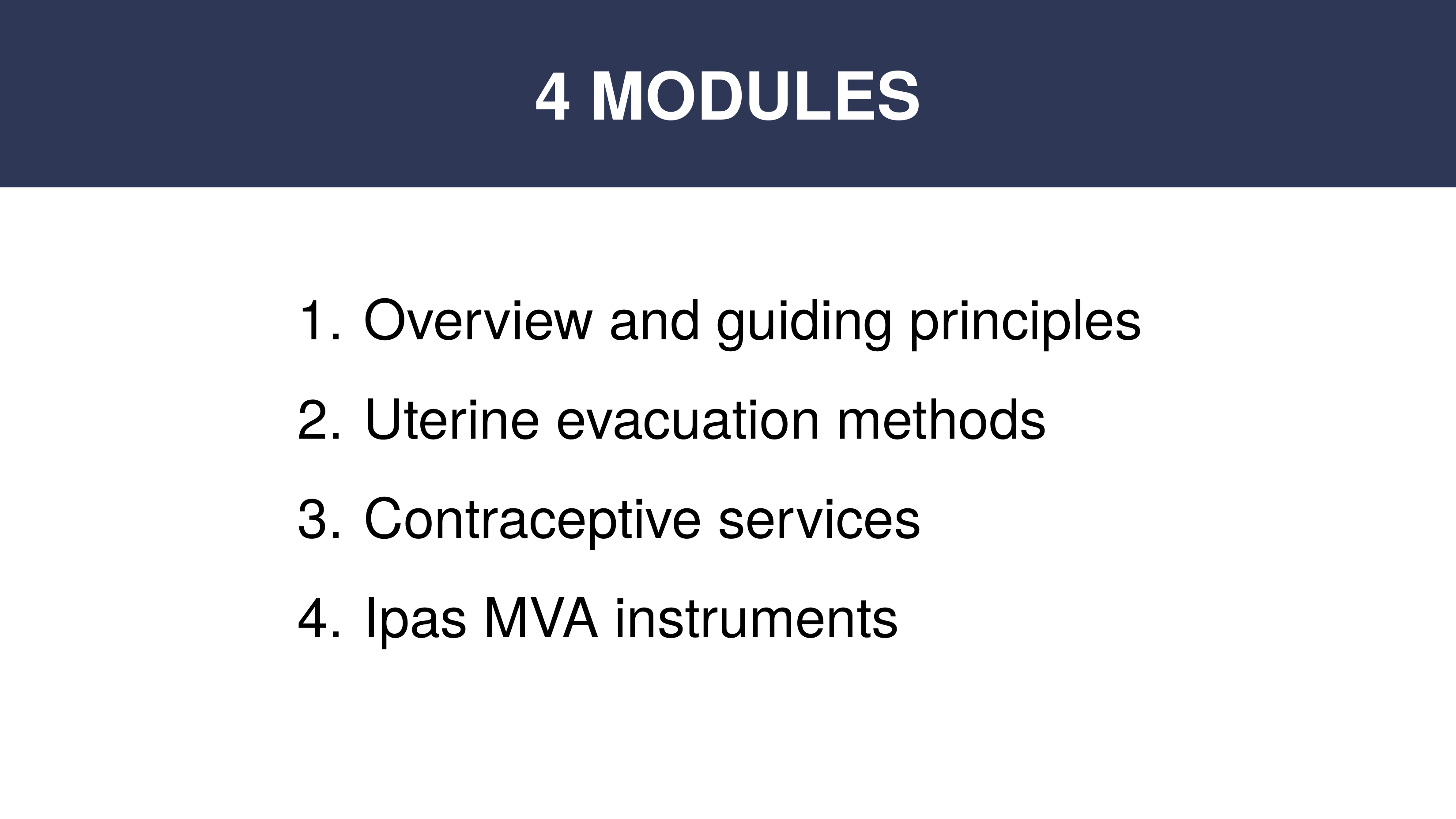

# 4 MODULES
Overview and guiding principles
Uterine evacuation methods
Contraceptive services
Ipas MVA instruments